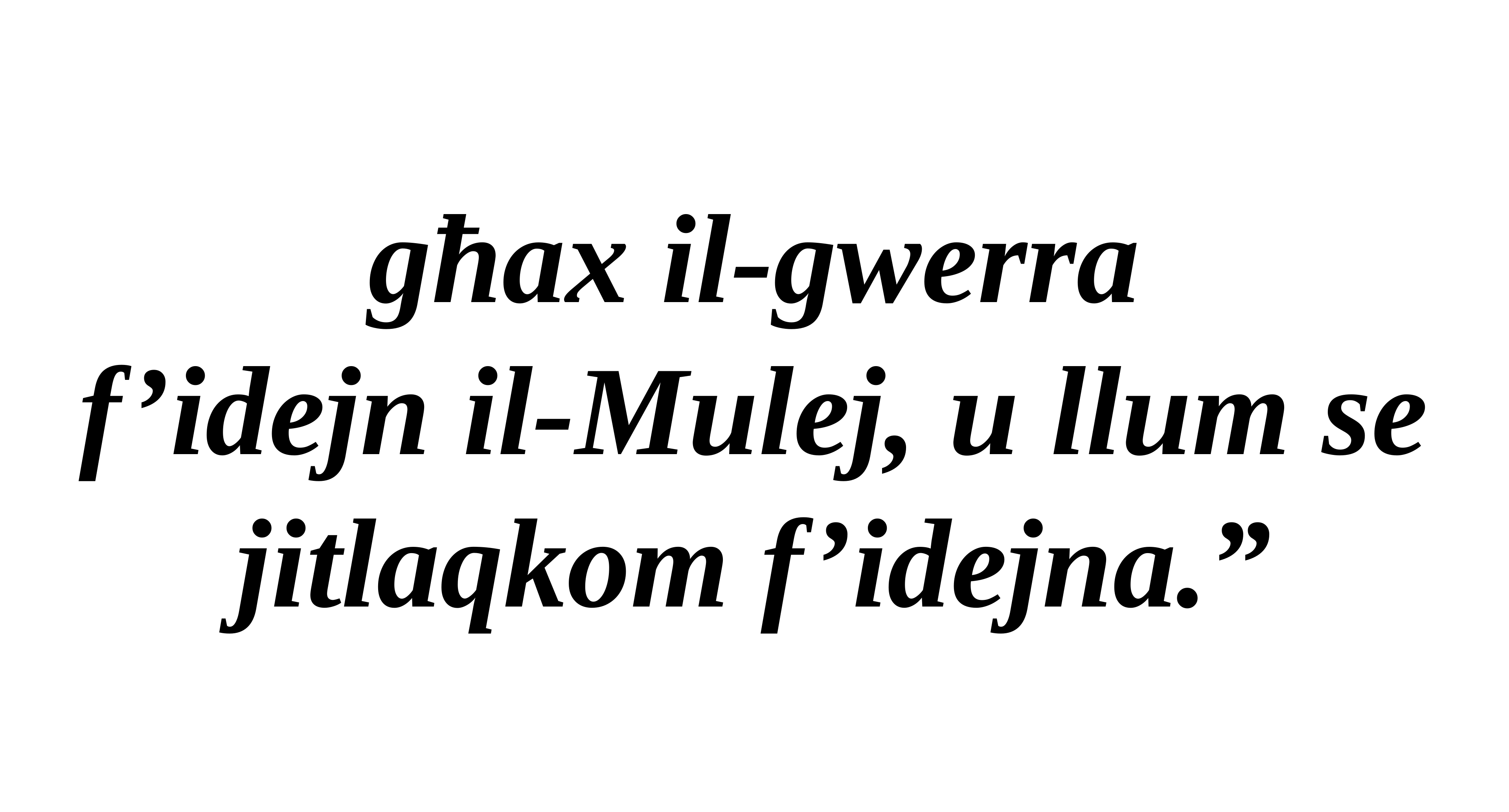

għax il-gwerra
f’idejn il-Mulej, u llum se jitlaqkom f’idejna.”